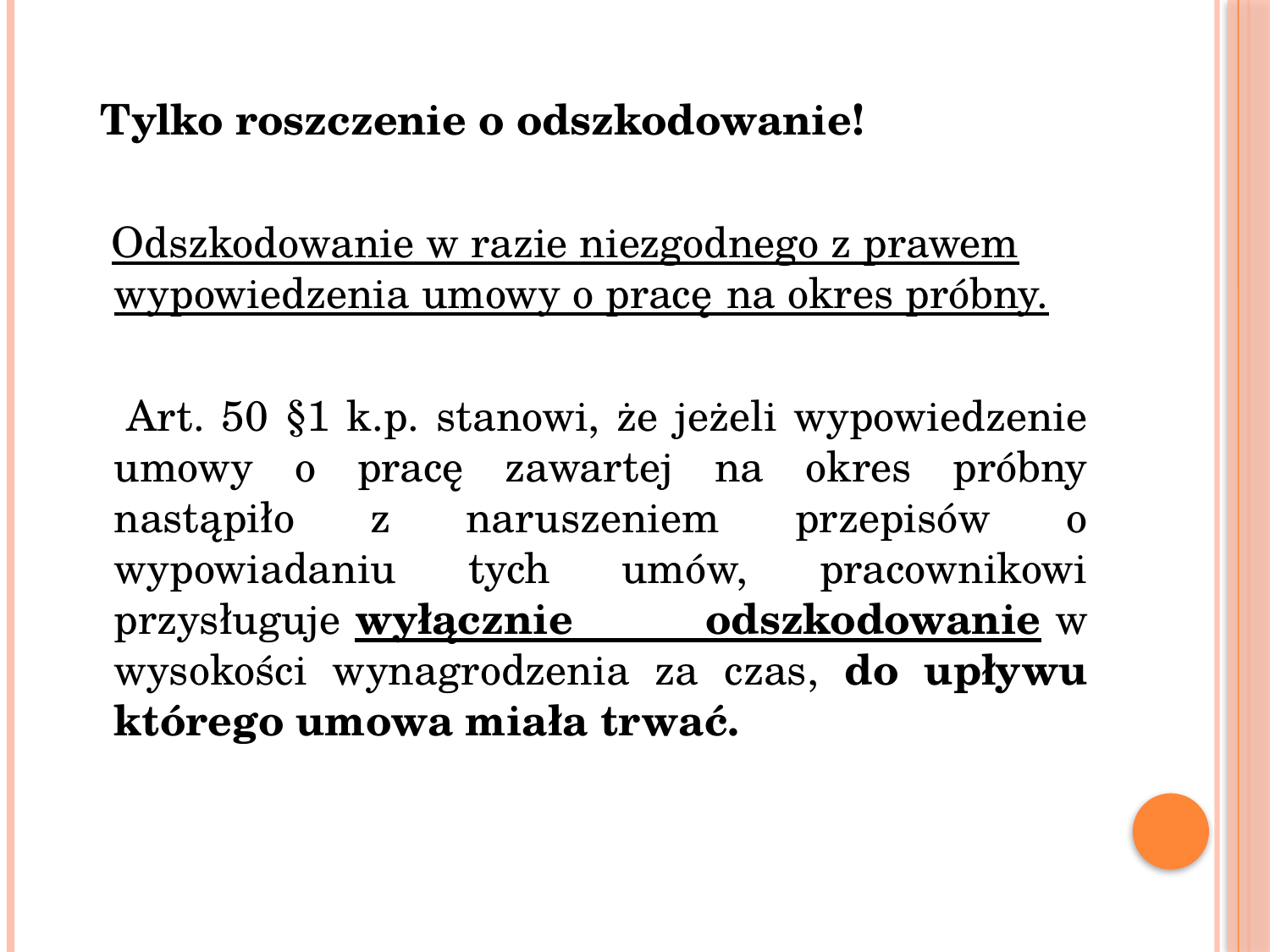

Tylko roszczenie o odszkodowanie!

   Odszkodowanie w razie niezgodnego z prawem wypowiedzenia umowy o pracę na okres próbny.

   Art. 50 §1 k.p. stanowi, że jeżeli wypowiedzenie umowy o pracę zawartej na okres próbny nastąpiło z naruszeniem przepisów o wypowiadaniu tych umów, pracownikowi przysługuje wyłącznie odszkodowanie w wysokości wynagrodzenia za czas, do upływu którego umowa miała trwać.